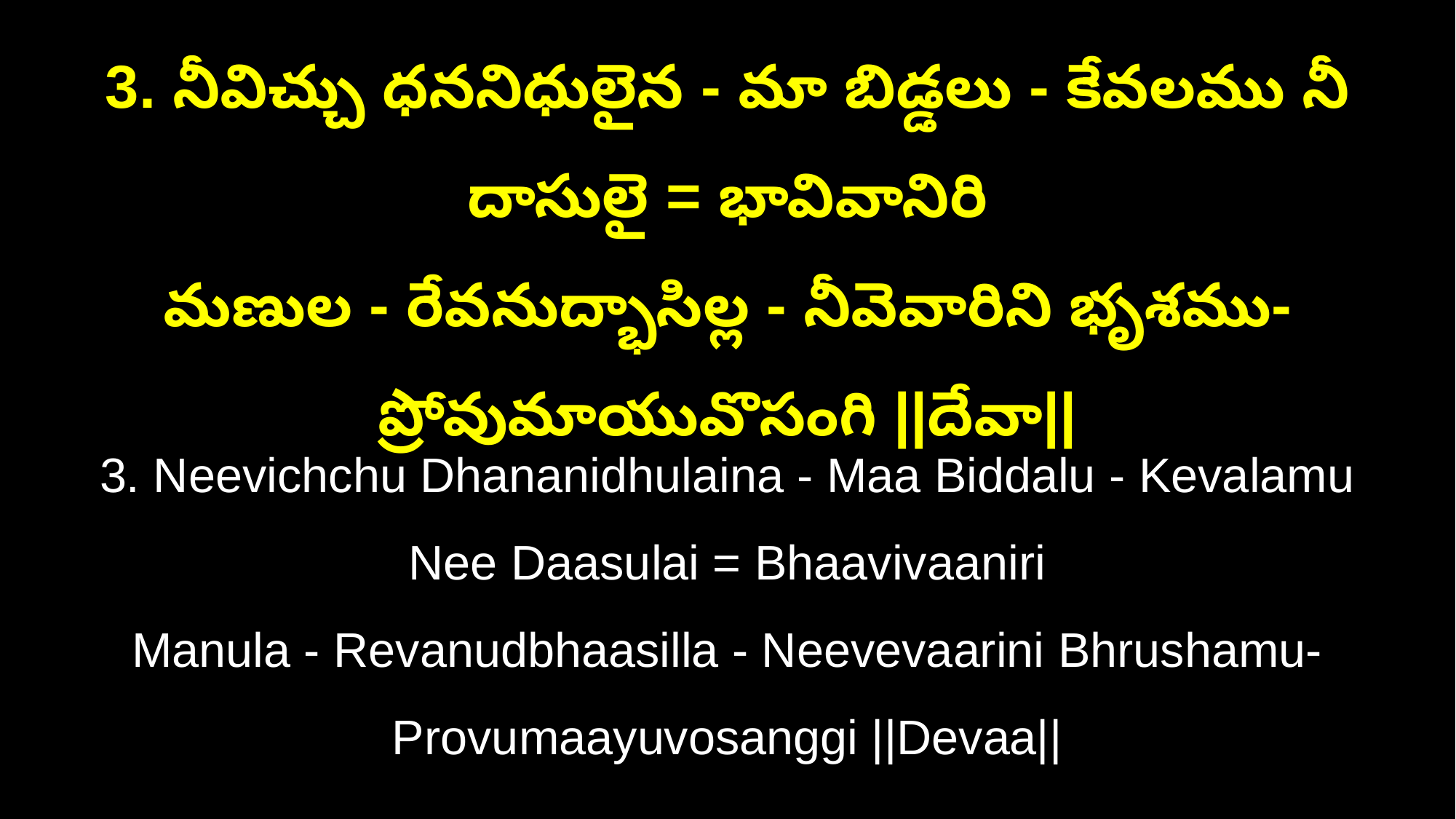

3. నీవిచ్చు ధననిధులైన - మా బిడ్డలు - కేవలము నీ దాసులై = భావివానిరి
మణుల - రేవనుద్భాసిల్ల - నీవెవారిని భృశము-ప్రోవుమాయువొసంగి ||దేవా||
3. Neevichchu Dhananidhulaina - Maa Biddalu - Kevalamu Nee Daasulai = Bhaavivaaniri
Manula - Revanudbhaasilla - Neevevaarini Bhrushamu-Provumaayuvosanggi ||Devaa||